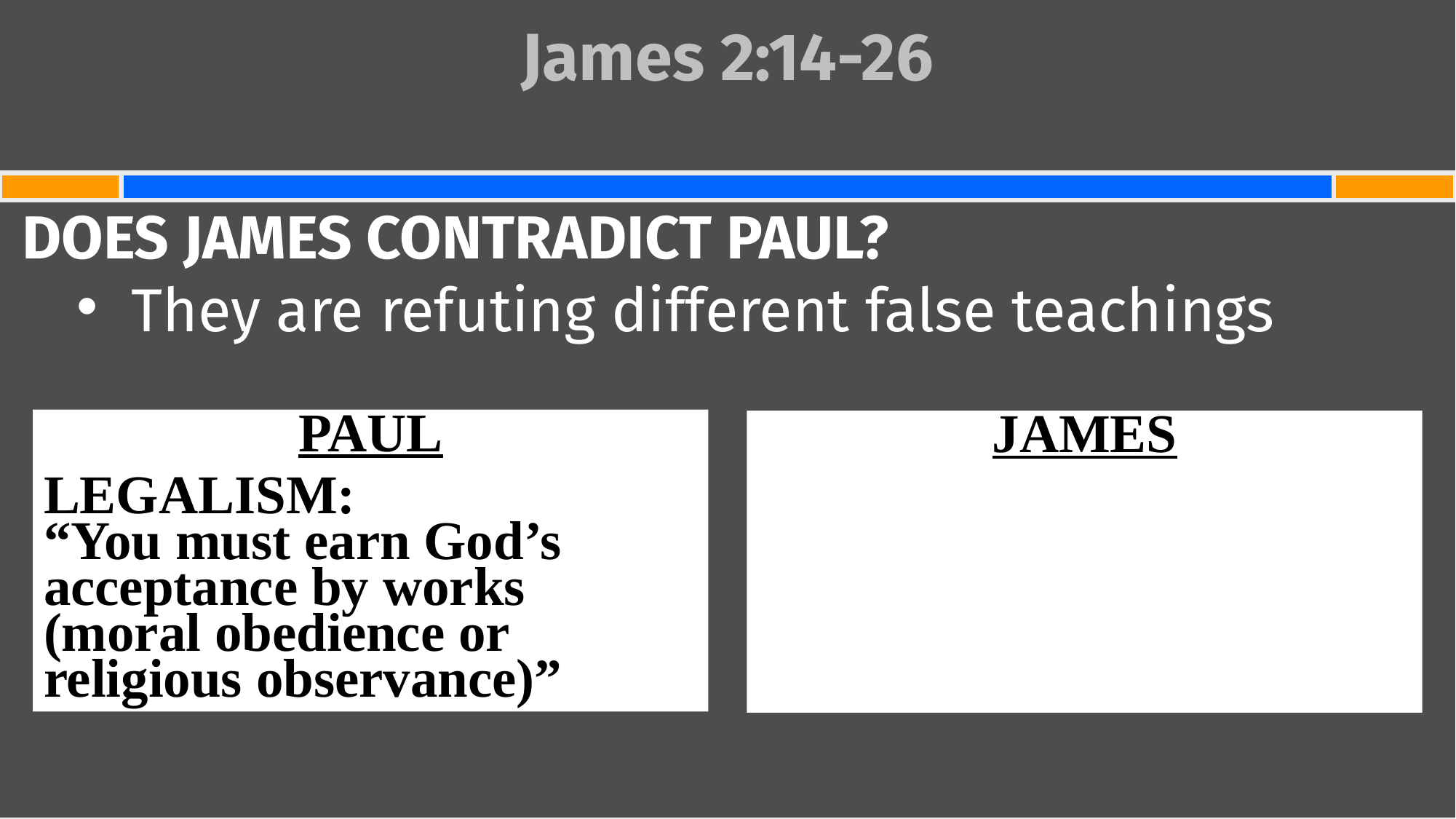

# James 2:14-26

DOES JAMES CONTRADICT PAUL?
They are refuting different false teachings

PAUL
LEGALISM:
“You must earn God’s acceptance by works
(moral obedience or religious observance)”
JAMES
DEAD ORTHODOXY:
Mental agreement with correct doctrines is sufficient for God’s acceptance